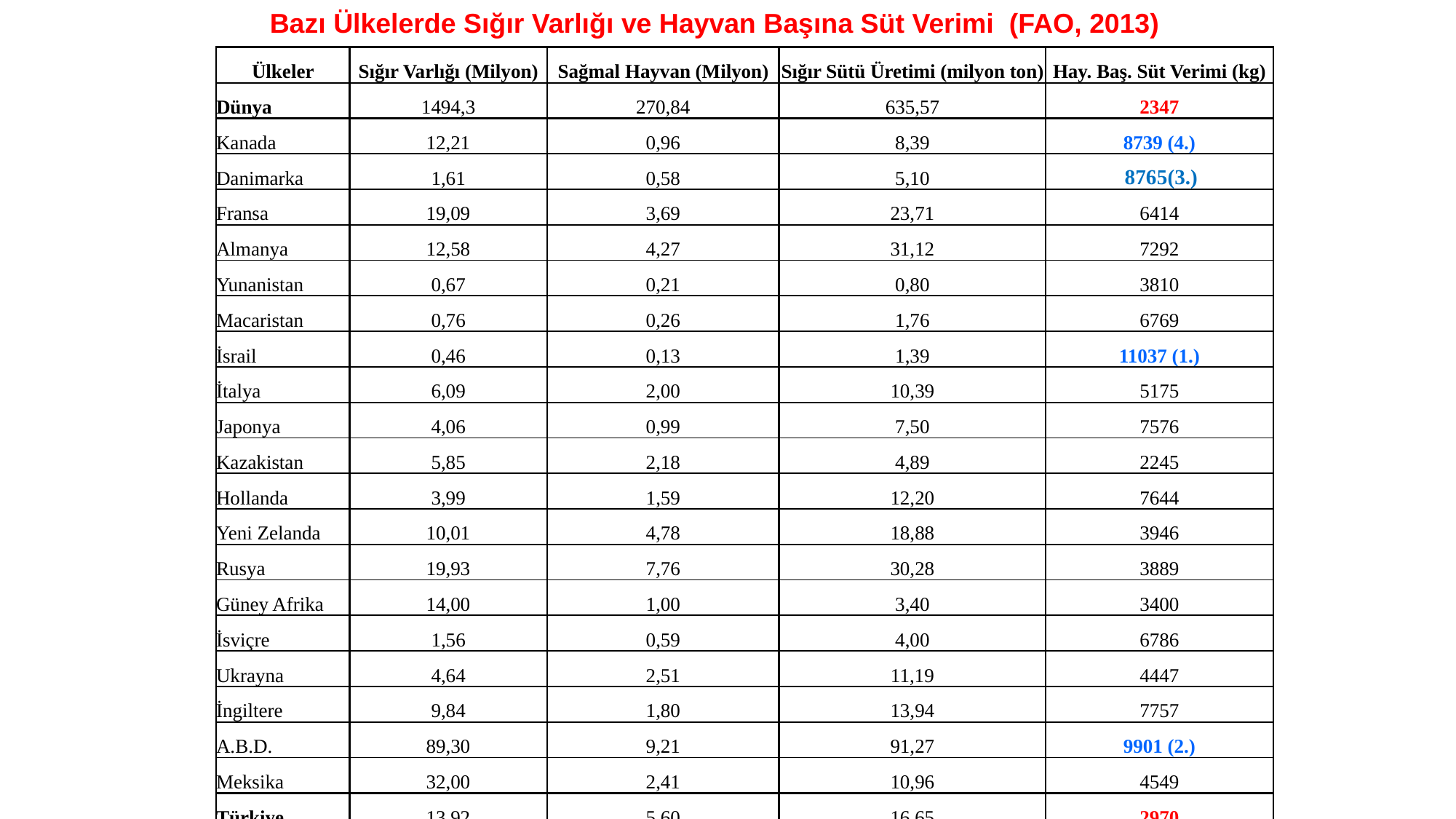

Bazı Ülkelerde Sığır Varlığı ve Hayvan Başına Süt Verimi  (FAO, 2013)
| Ülkeler | Sığır Varlığı (Milyon) | Sağmal Hayvan (Milyon) | Sığır Sütü Üretimi (milyon ton) | Hay. Baş. Süt Verimi (kg) |
| --- | --- | --- | --- | --- |
| Dünya | 1494,3 | 270,84 | 635,57 | 2347 |
| Kanada | 12,21 | 0,96 | 8,39 | 8739 (4.) |
| Danimarka | 1,61 | 0,58 | 5,10 | 8765(3.) |
| Fransa | 19,09 | 3,69 | 23,71 | 6414 |
| Almanya | 12,58 | 4,27 | 31,12 | 7292 |
| Yunanistan | 0,67 | 0,21 | 0,80 | 3810 |
| Macaristan | 0,76 | 0,26 | 1,76 | 6769 |
| İsrail | 0,46 | 0,13 | 1,39 | 11037 (1.) |
| İtalya | 6,09 | 2,00 | 10,39 | 5175 |
| Japonya | 4,06 | 0,99 | 7,50 | 7576 |
| Kazakistan | 5,85 | 2,18 | 4,89 | 2245 |
| Hollanda | 3,99 | 1,59 | 12,20 | 7644 |
| Yeni Zelanda | 10,01 | 4,78 | 18,88 | 3946 |
| Rusya | 19,93 | 7,76 | 30,28 | 3889 |
| Güney Afrika | 14,00 | 1,00 | 3,40 | 3400 |
| İsviçre | 1,56 | 0,59 | 4,00 | 6786 |
| Ukrayna | 4,64 | 2,51 | 11,19 | 4447 |
| İngiltere | 9,84 | 1,80 | 13,94 | 7757 |
| A.B.D. | 89,30 | 9,21 | 91,27 | 9901 (2.) |
| Meksika | 32,00 | 2,41 | 10,96 | 4549 |
| Türkiye | 13,92 | 5,60 | 16,65 | 2970 |